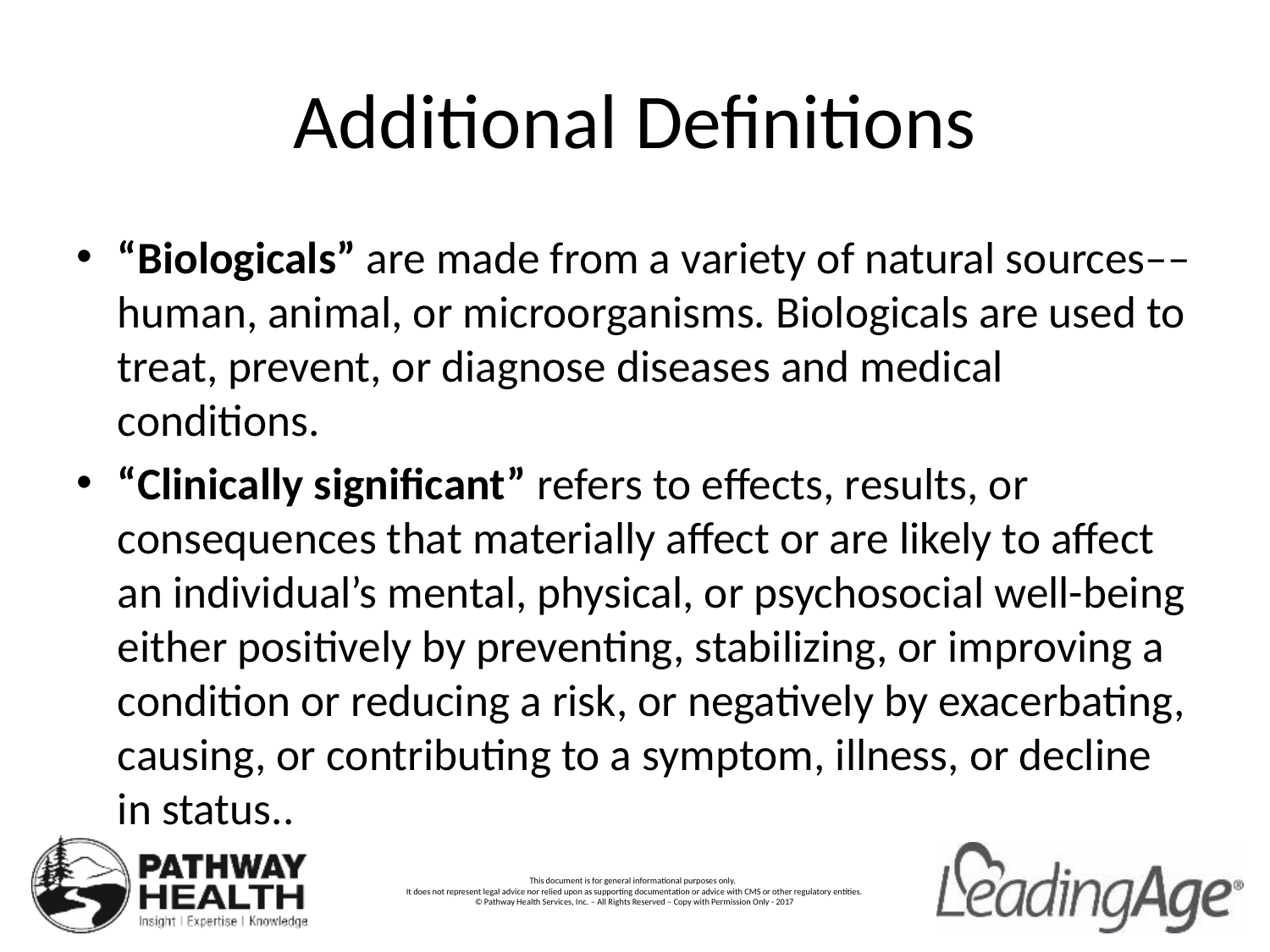

# Additional Definitions
“Biologicals” are made from a variety of natural sources––human, animal, or microorganisms. Biologicals are used to treat, prevent, or diagnose diseases and medical conditions.
“Clinically significant” refers to effects, results, or consequences that materially affect or are likely to affect an individual’s mental, physical, or psychosocial well-being either positively by preventing, stabilizing, or improving a condition or reducing a risk, or negatively by exacerbating, causing, or contributing to a symptom, illness, or decline in status..